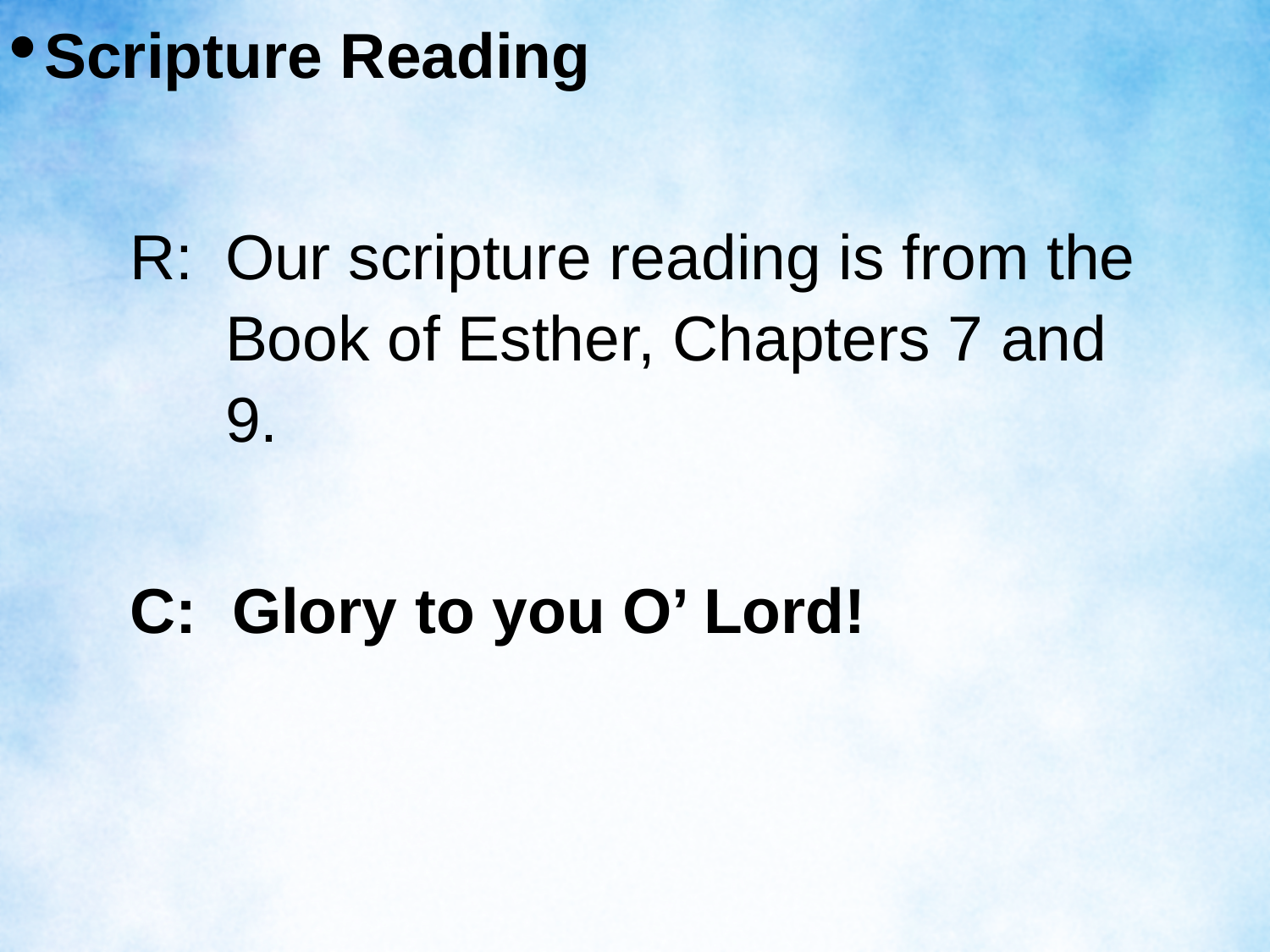

Scripture Reading
R:	Our scripture reading is from the Book of Esther, Chapters 7 and 9.

C:  Glory to you O’ Lord!